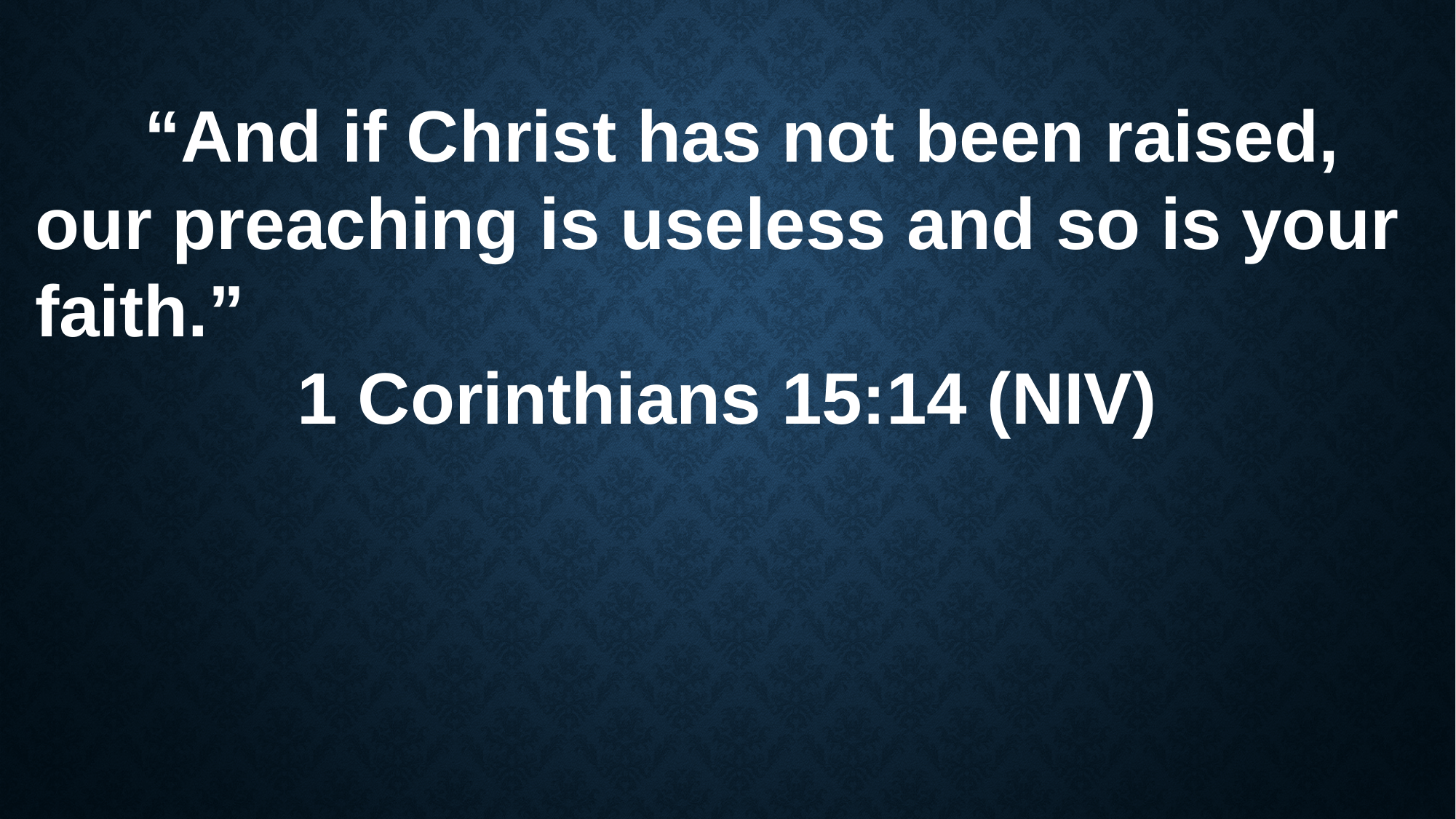

“And if Christ has not been raised, our preaching is useless and so is your faith.”
1 Corinthians 15:14 (NIV)